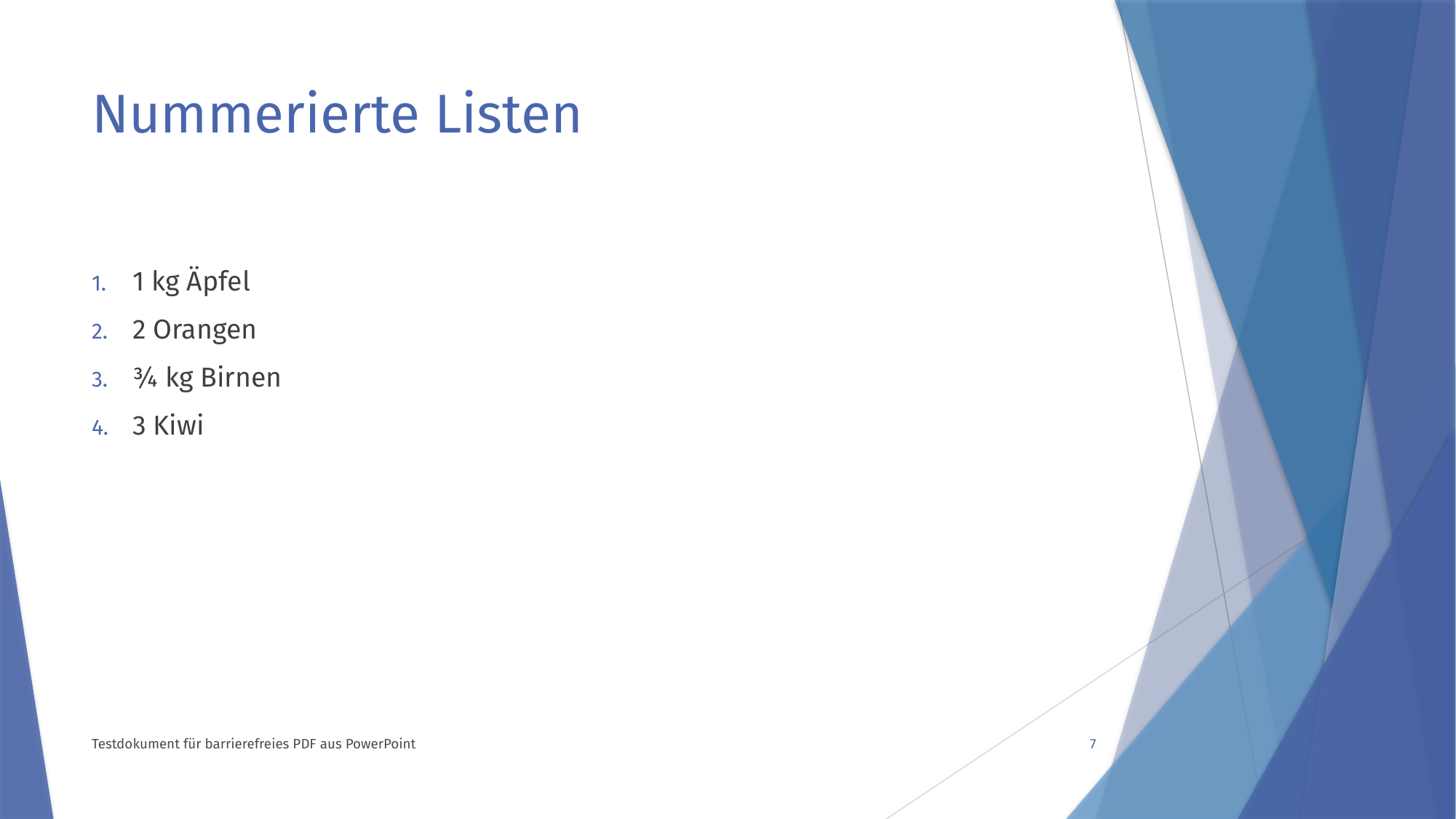

# Nummerierte Listen
1 kg Äpfel
2 Orangen
¾ kg Birnen
3 Kiwi

Testdokument für barrierefreies PDF aus PowerPoint
7